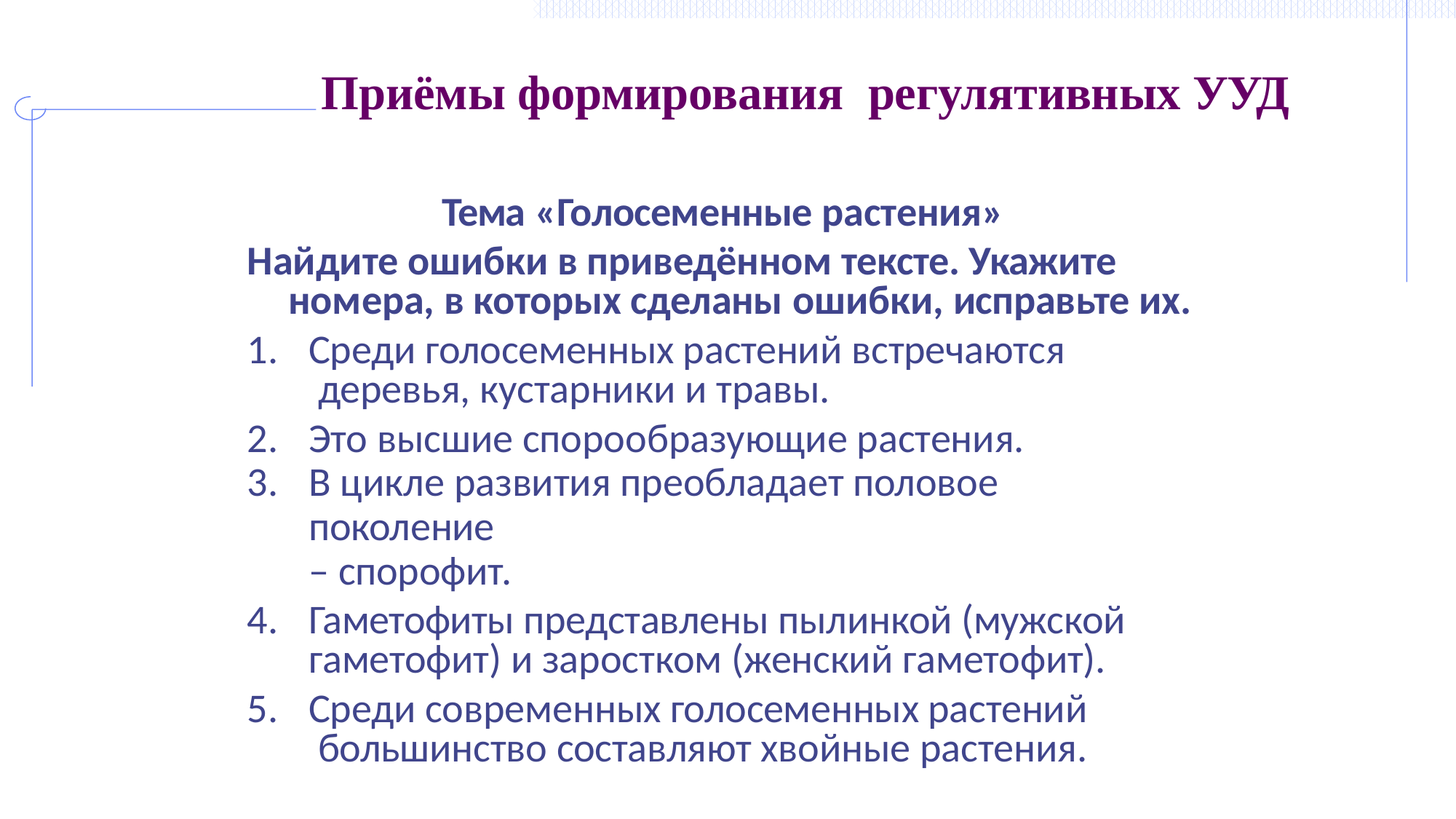

# Приёмы формирования  регулятивных УУД
Тема «Голосеменные растения»
Найдите ошибки в приведённом тексте. Укажите  номера, в которых сделаны ошибки, исправьте их.
Среди голосеменных растений встречаются  деревья, кустарники и травы.
Это высшие спорообразующие растения.
В цикле развития преобладает половое поколение
– спорофит.
Гаметофиты представлены пылинкой (мужской  гаметофит) и заростком (женский гаметофит).
Среди современных голосеменных растений  большинство составляют хвойные растения.